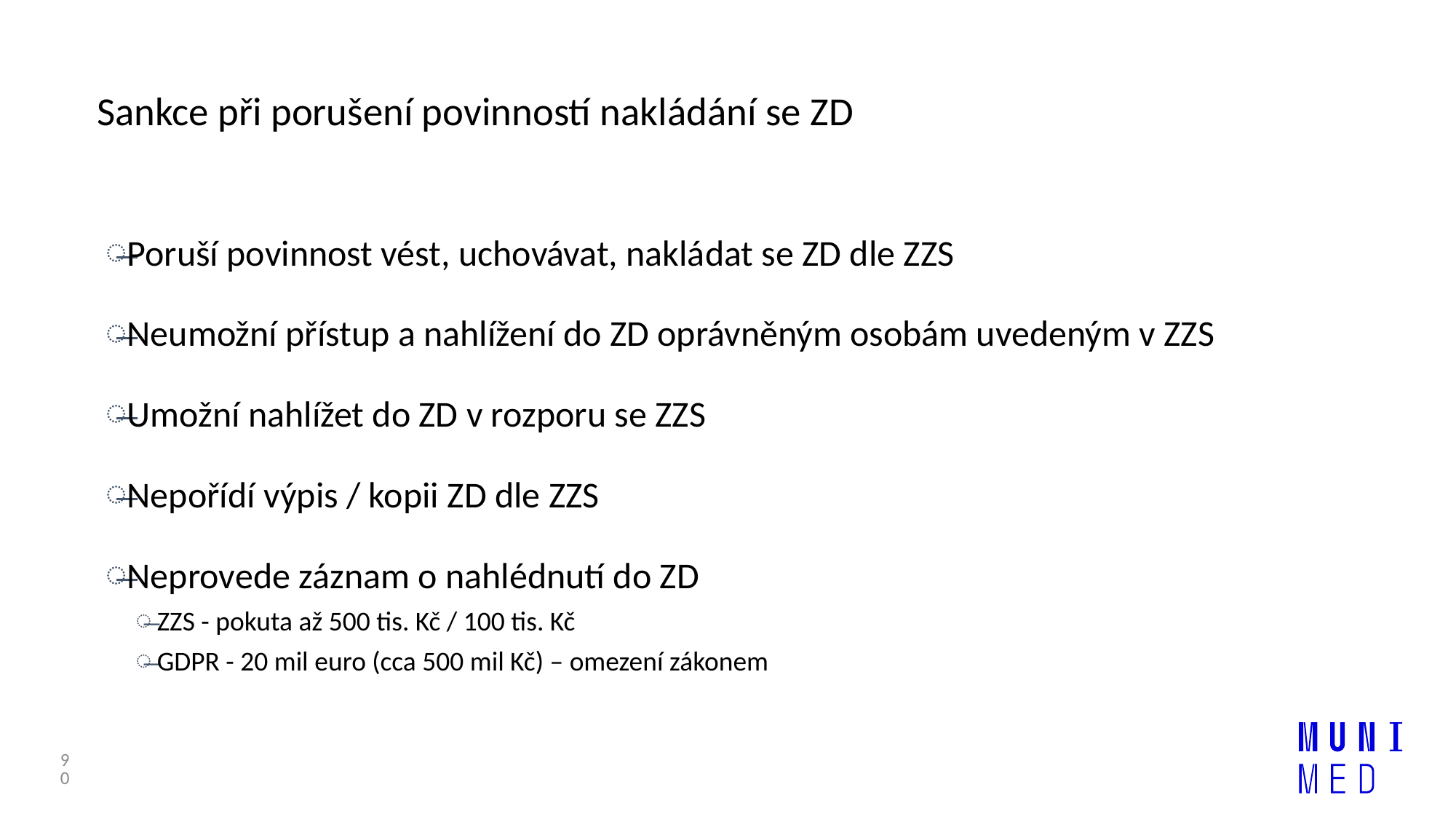

# Sankce při porušení povinností nakládání se ZD
Poruší povinnost vést, uchovávat, nakládat se ZD dle ZZS
Neumožní přístup a nahlížení do ZD oprávněným osobám uvedeným v ZZS
Umožní nahlížet do ZD v rozporu se ZZS
Nepořídí výpis / kopii ZD dle ZZS
Neprovede záznam o nahlédnutí do ZD
ZZS - pokuta až 500 tis. Kč / 100 tis. Kč
GDPR - 20 mil euro (cca 500 mil Kč) – omezení zákonem

90